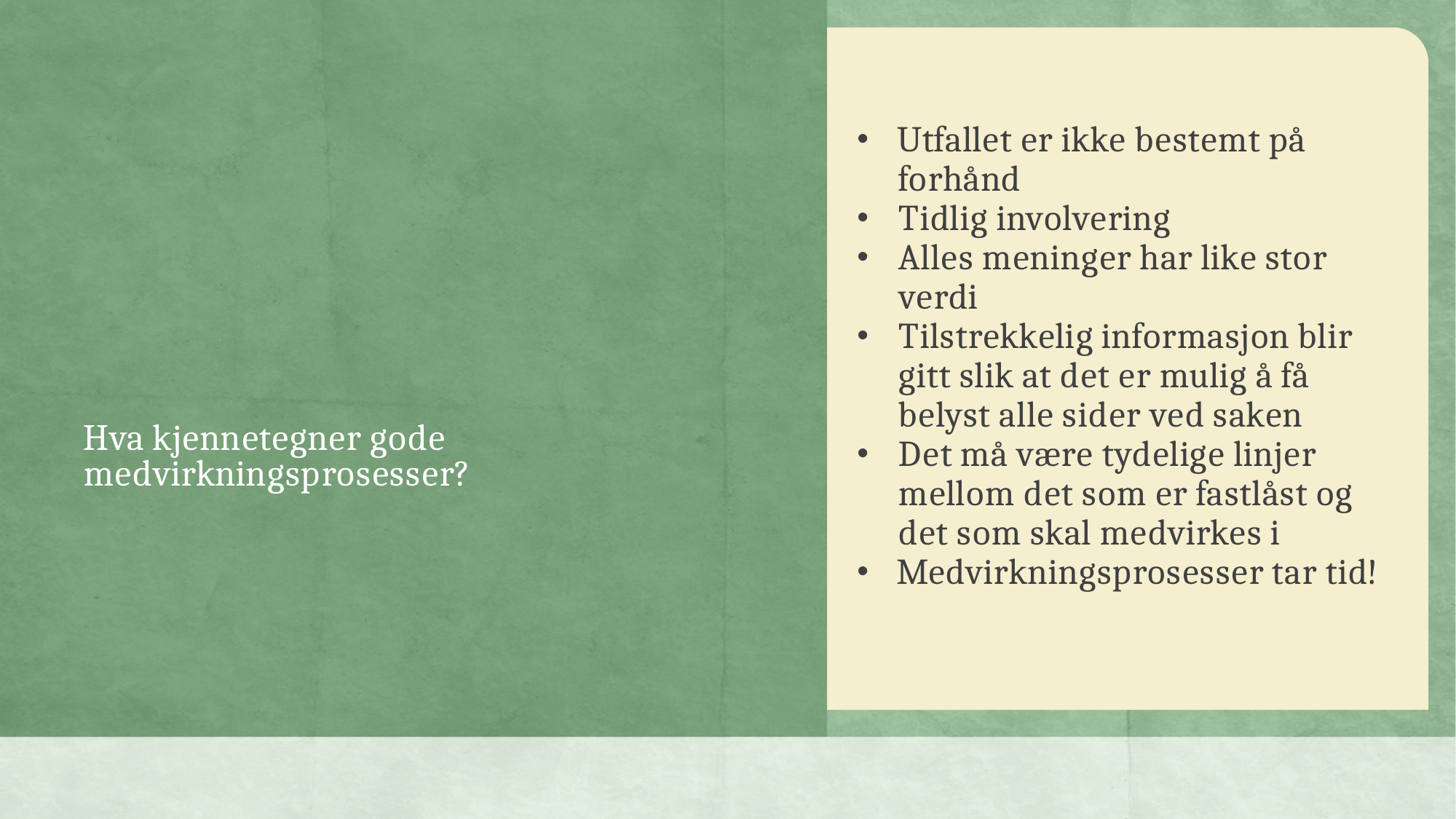

Utfallet er ikke bestemt på forhånd
Tidlig involvering
Alles meninger har like stor verdi
Tilstrekkelig informasjon blir gitt slik at det er mulig å få belyst alle sider ved saken
Det må være tydelige linjer mellom det som er fastlåst og det som skal medvirkes i
Medvirkningsprosesser tar tid!

# Hva kjennetegner gode medvirkningsprosesser?